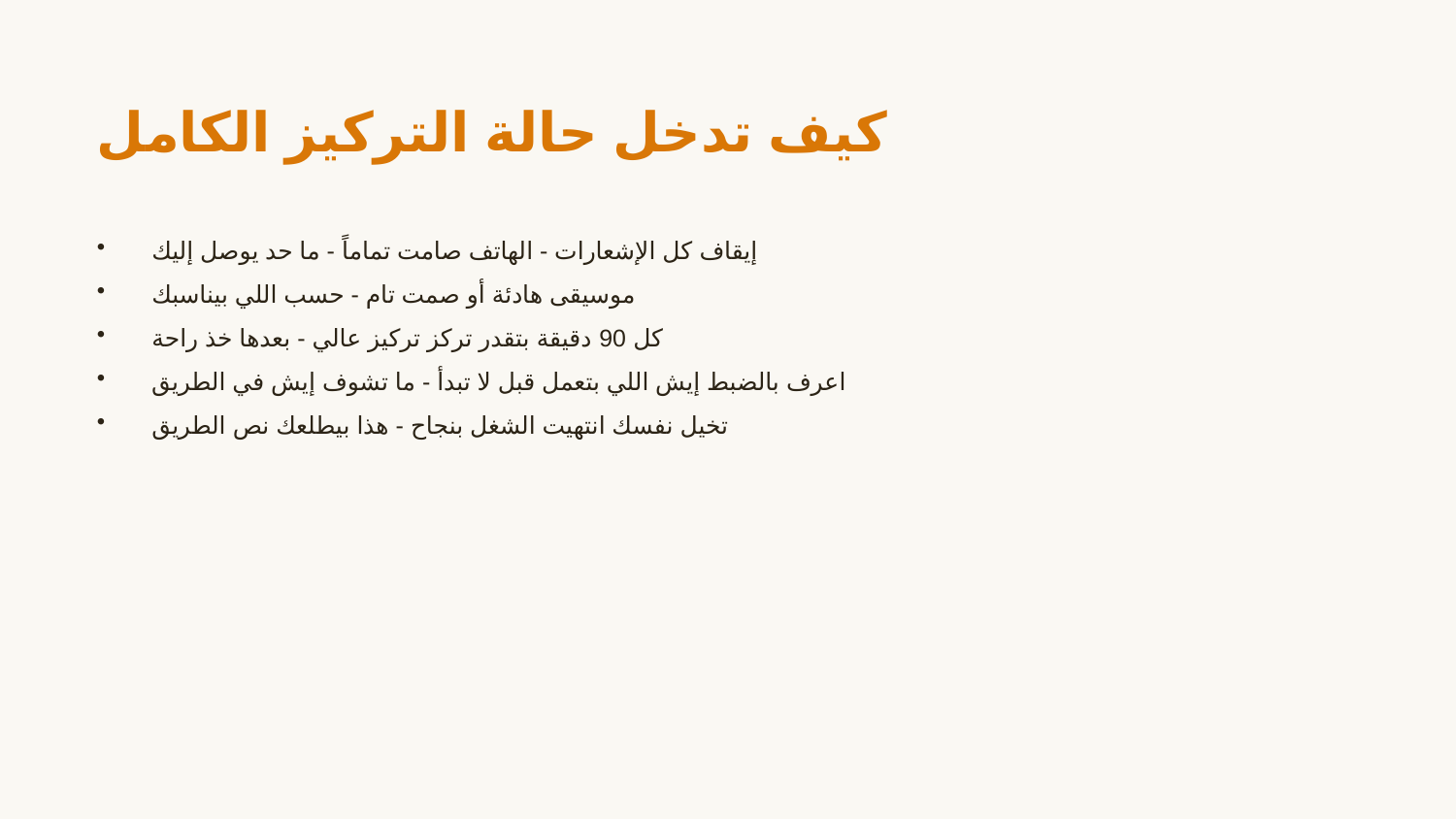

كيف تدخل حالة التركيز الكامل
إيقاف كل الإشعارات - الهاتف صامت تماماً - ما حد يوصل إليك
موسيقى هادئة أو صمت تام - حسب اللي بيناسبك
كل 90 دقيقة بتقدر تركز تركيز عالي - بعدها خذ راحة
اعرف بالضبط إيش اللي بتعمل قبل لا تبدأ - ما تشوف إيش في الطريق
تخيل نفسك انتهيت الشغل بنجاح - هذا بيطلعك نص الطريق